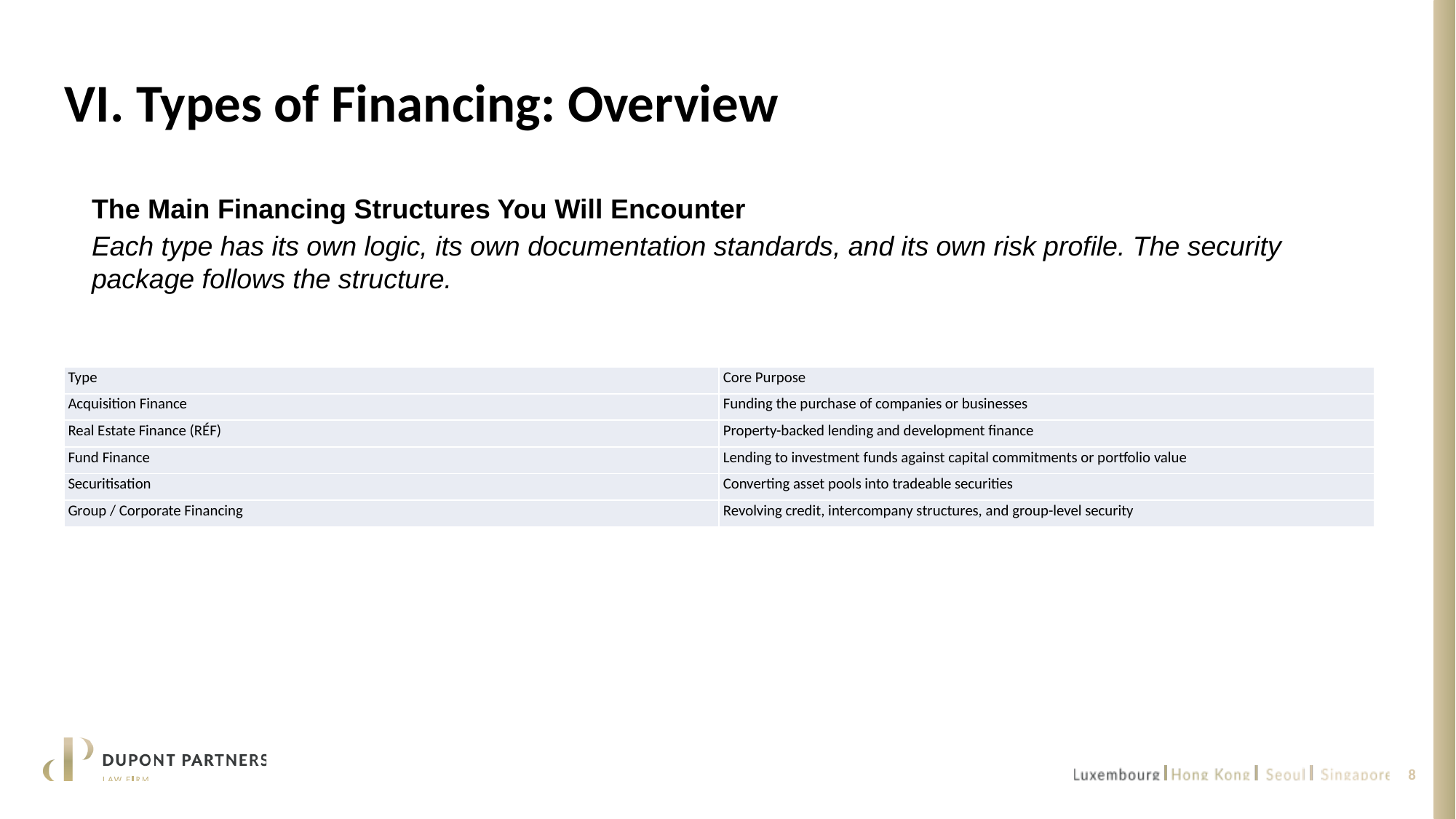

# VI. Types of Financing: Overview
The Main Financing Structures You Will Encounter
Each type has its own logic, its own documentation standards, and its own risk profile. The security package follows the structure.
| Type | Core Purpose |
| --- | --- |
| Acquisition Finance | Funding the purchase of companies or businesses |
| Real Estate Finance (RÉF) | Property-backed lending and development finance |
| Fund Finance | Lending to investment funds against capital commitments or portfolio value |
| Securitisation | Converting asset pools into tradeable securities |
| Group / Corporate Financing | Revolving credit, intercompany structures, and group-level security |
8